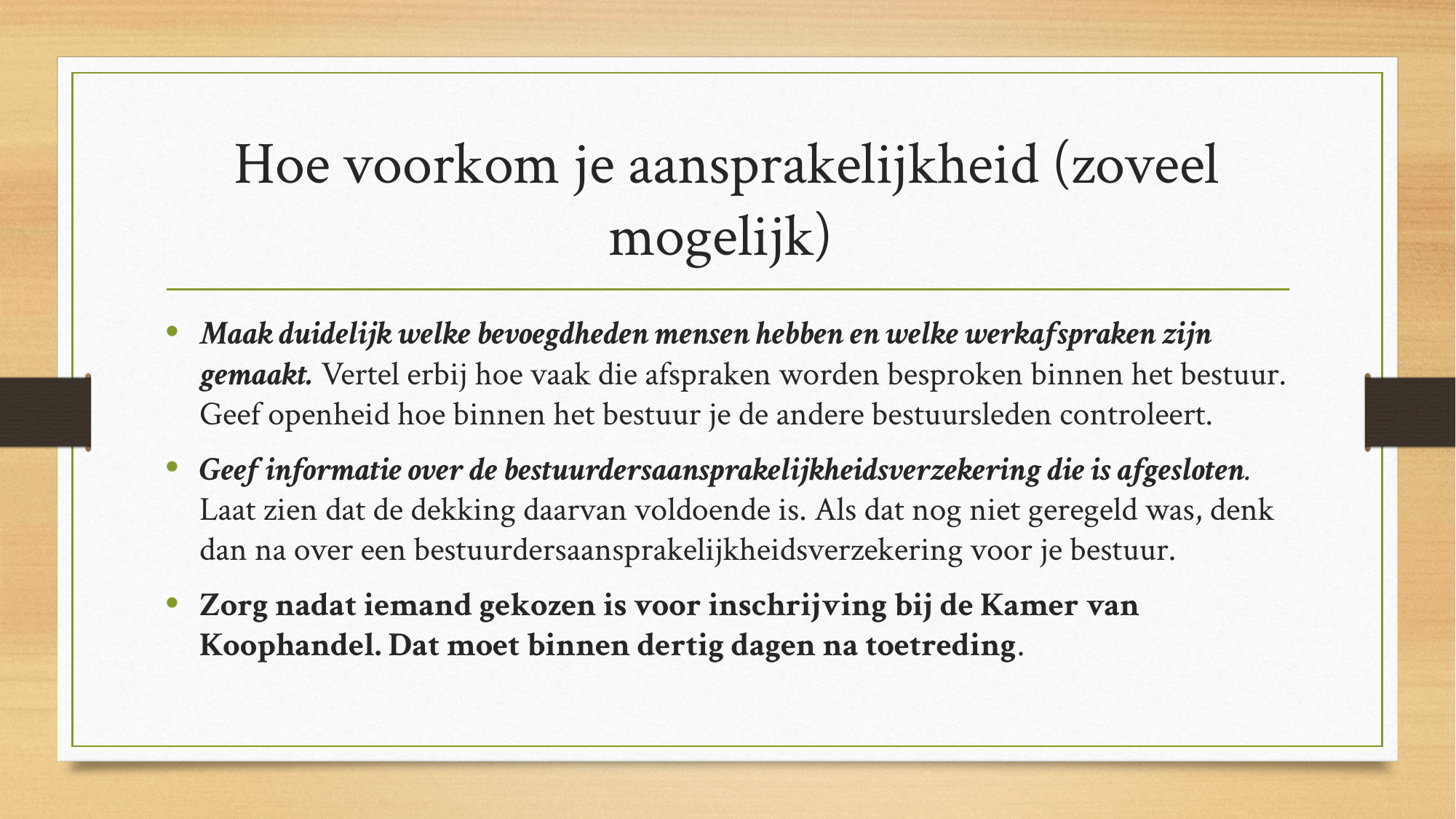

# Hoe voorkom je aansprakelijkheid (zoveel mogelijk)
Maak duidelijk welke bevoegdheden mensen hebben en welke werkafspraken zijn gemaakt. Vertel erbij hoe vaak die afspraken worden besproken binnen het bestuur. Geef openheid hoe binnen het bestuur je de andere bestuursleden controleert.
Geef informatie over de bestuurdersaansprakelijkheidsverzekering die is afgesloten. Laat zien dat de dekking daarvan voldoende is. Als dat nog niet geregeld was, denk dan na over een bestuurdersaansprakelijkheidsverzekering voor je bestuur.
Zorg nadat iemand gekozen is voor inschrijving bij de Kamer van Koophandel. Dat moet binnen dertig dagen na toetreding.